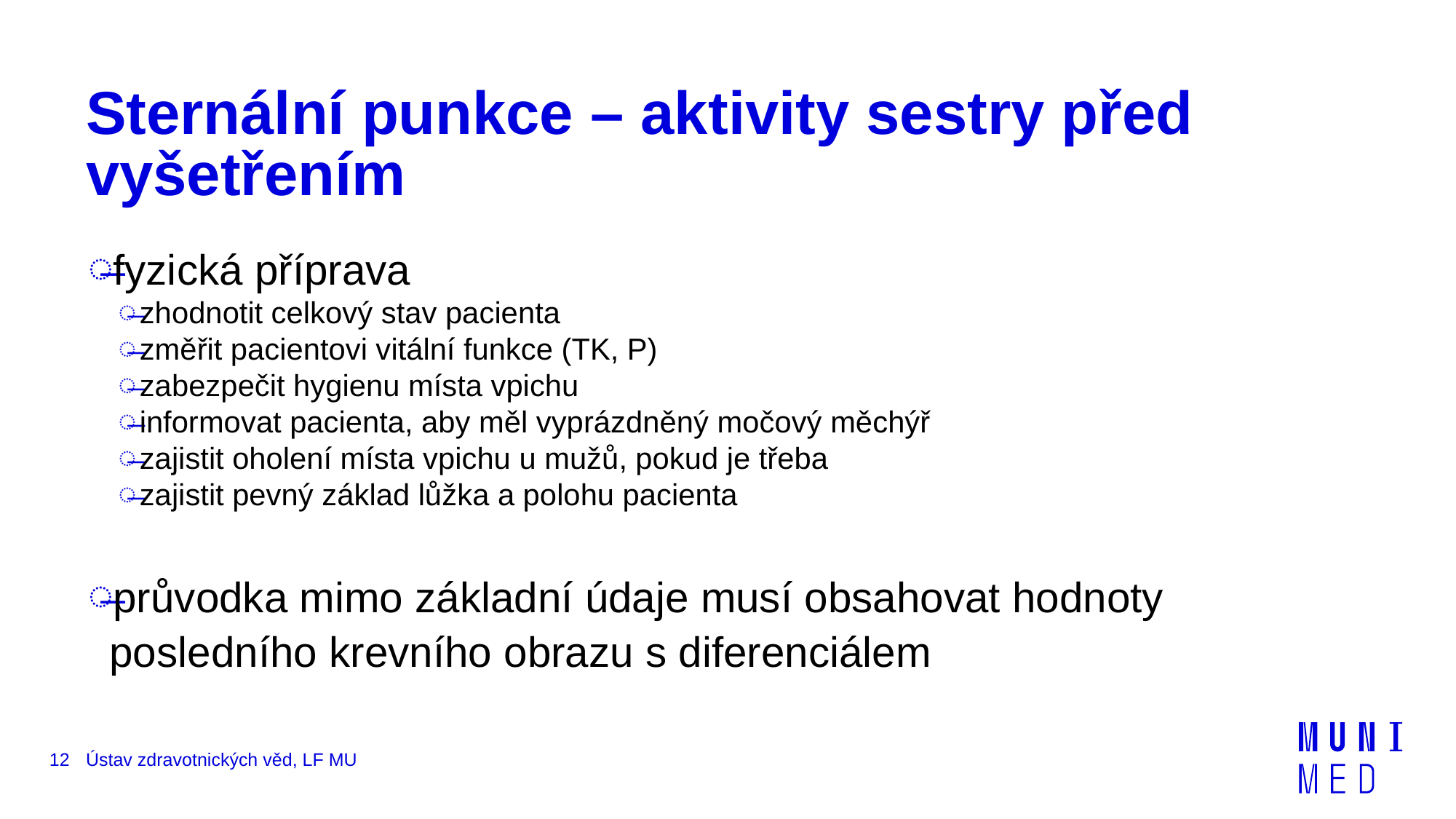

# Sternální punkce – aktivity sestry před vyšetřením
fyzická příprava
zhodnotit celkový stav pacienta
změřit pacientovi vitální funkce (TK, P)
zabezpečit hygienu místa vpichu
informovat pacienta, aby měl vyprázdněný močový měchýř
zajistit oholení místa vpichu u mužů, pokud je třeba
zajistit pevný základ lůžka a polohu pacienta

průvodka mimo základní údaje musí obsahovat hodnoty posledního krevního obrazu s diferenciálem

12
Ústav zdravotnických věd, LF MU